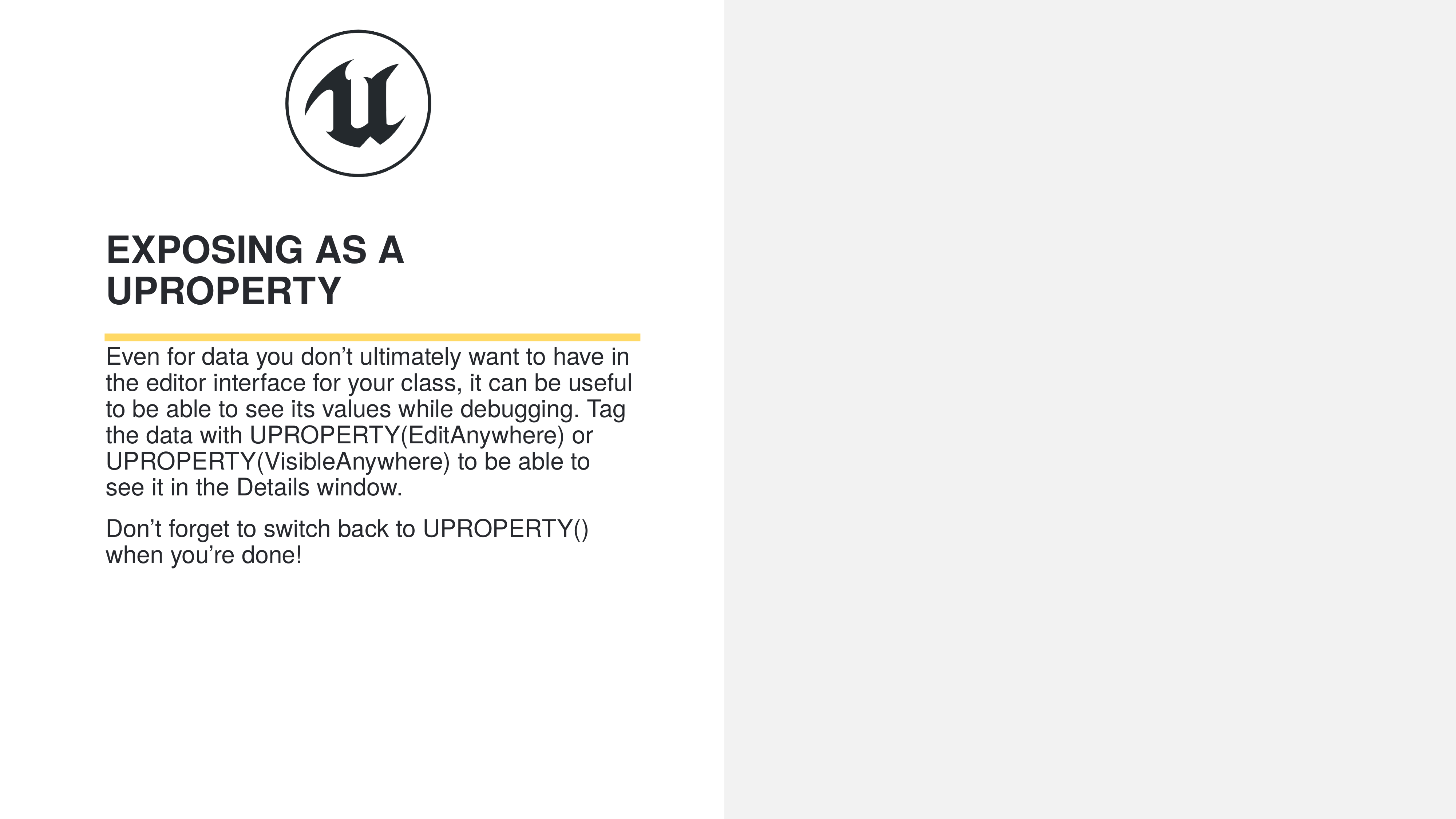

# Exposing as a UPROPERTY
Even for data you don’t ultimately want to have in the editor interface for your class, it can be useful to be able to see its values while debugging. Tag the data with UPROPERTY(EditAnywhere) or UPROPERTY(VisibleAnywhere) to be able to see it in the Details window.
Don’t forget to switch back to UPROPERTY() when you’re done!